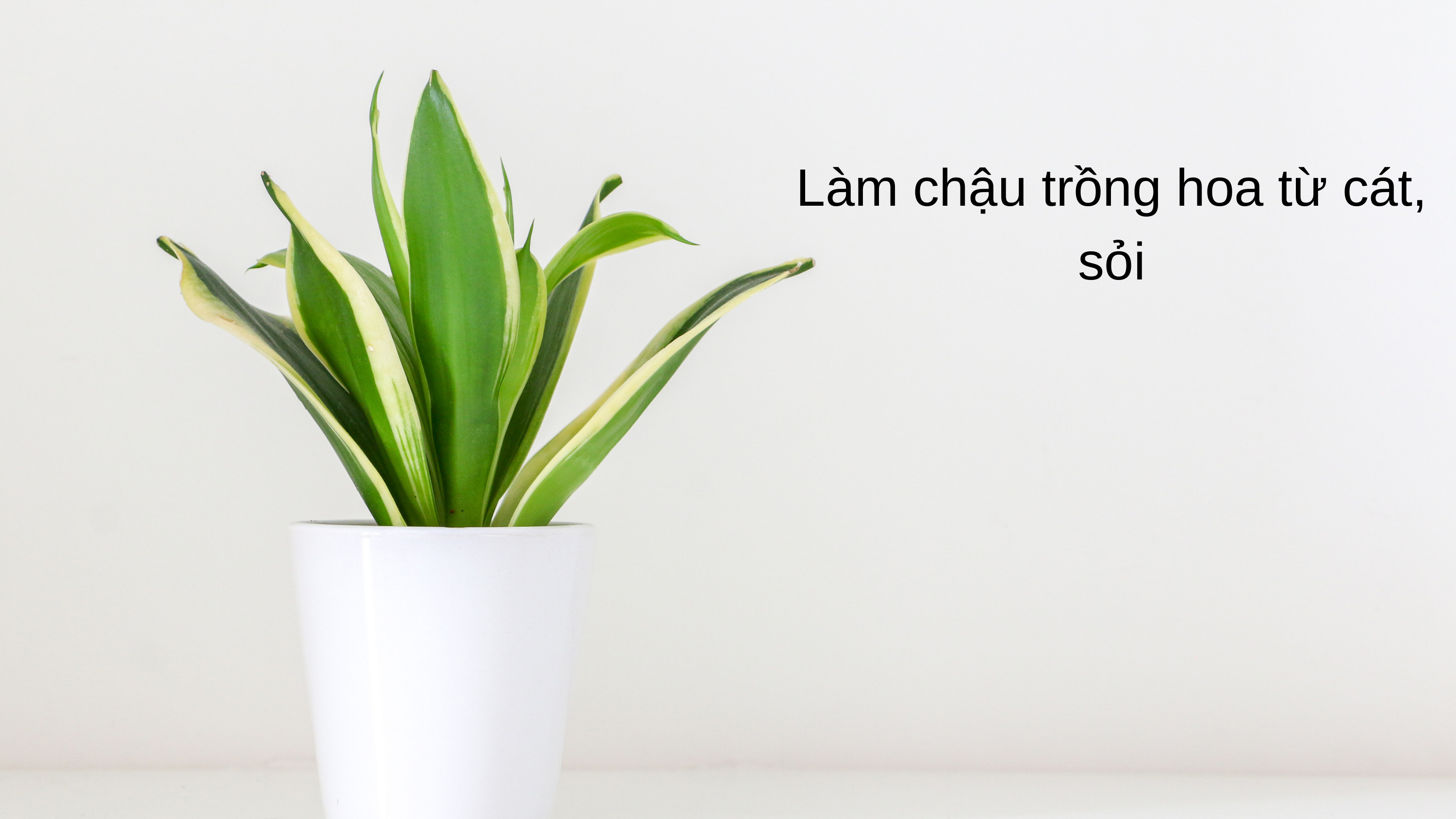

Làm chậu trồng hoa từ cát, sỏi